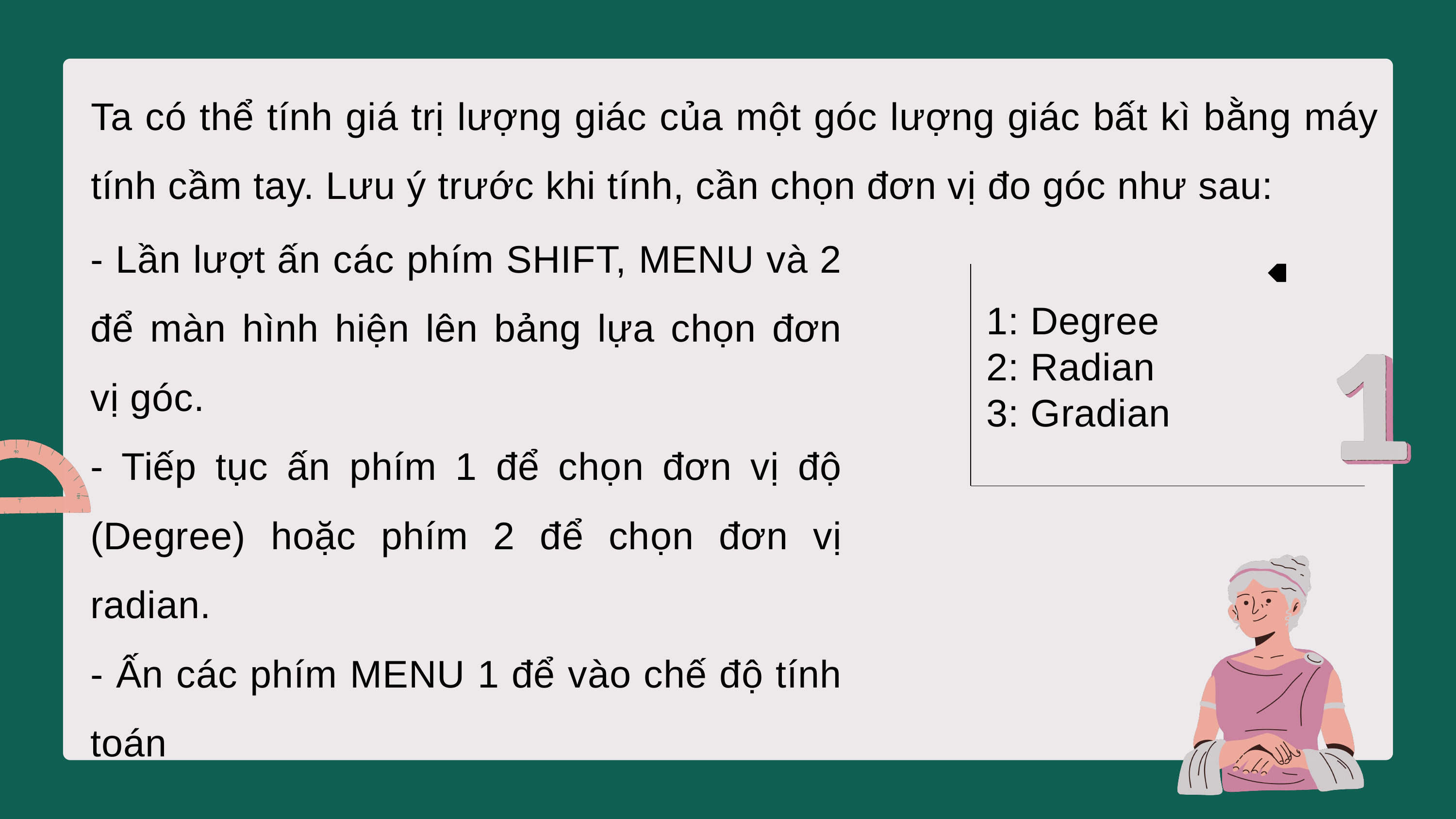

Ta có thể tính giá trị lượng giác của một góc lượng giác bất kì bằng máy tính cầm tay. Lưu ý trước khi tính, cần chọn đơn vị đo góc như sau:
- Lần lượt ấn các phím SHIFT, MENU và 2 để màn hình hiện lên bảng lựa chọn đơn vị góc.
- Tiếp tục ấn phím 1 để chọn đơn vị độ (Degree) hoặc phím 2 để chọn đơn vị radian.
- Ấn các phím MENU 1 để vào chế độ tính toán

1: Degree
2: Radian
3: Gradian